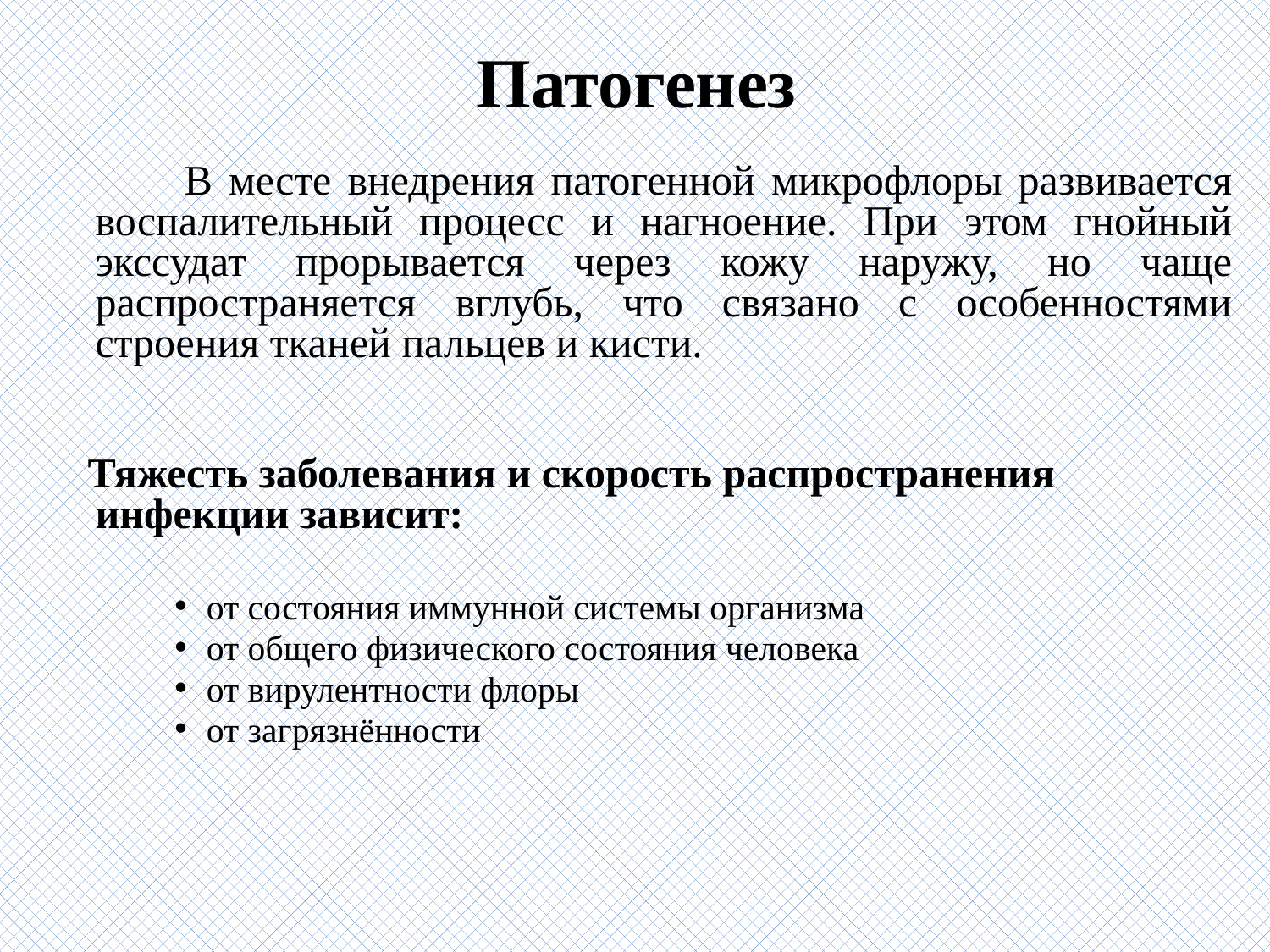

# Патогенез
         В месте внедрения патогенной микрофлоры развивается воспалительный процесс и нагноение. При этом гнойный экссудат прорывается через кожу наружу, но чаще распространяется вглубь, что связано с особенностями строения тканей пальцев и кисти.

     Тяжесть заболевания и скорость распространения инфекции зависит:

от состояния иммунной системы организма
от общего физического состояния человека
от вирулентности флоры
от загрязнённости